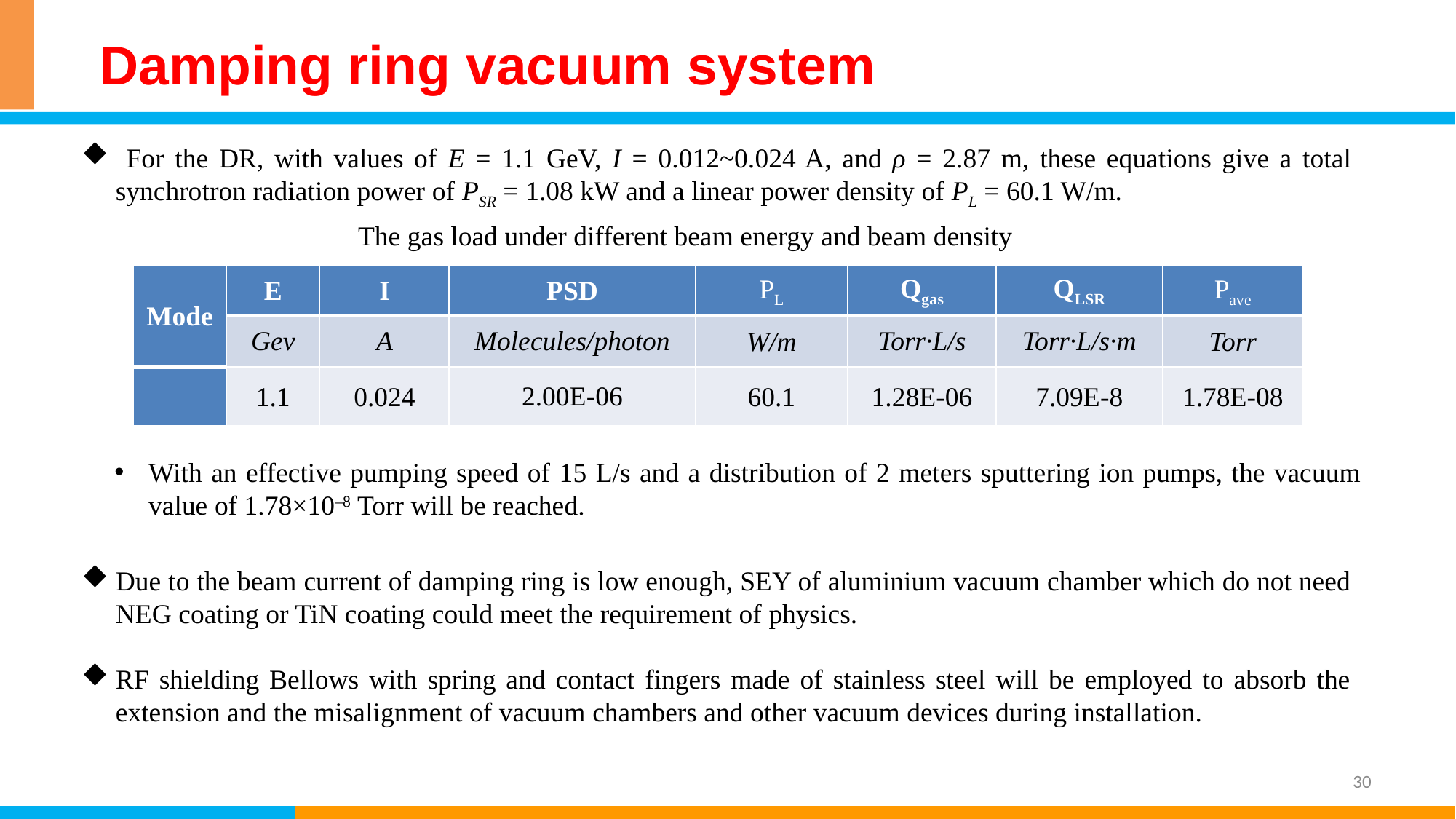

# Damping ring vacuum system
 For the DR, with values of E = 1.1 GeV, I = 0.012~0.024 A, and ρ = 2.87 m, these equations give a total synchrotron radiation power of PSR = 1.08 kW and a linear power density of PL = 60.1 W/m.
The gas load under different beam energy and beam density
| Mode | E | I | PSD | PL | Qgas | QLSR | Pave |
| --- | --- | --- | --- | --- | --- | --- | --- |
|  | Gev | A | Molecules/photon | W/m | Torr·L/s | Torr·L/s·m | Torr |
|  | 1.1 | 0.024 | 2.00E-06 | 60.1 | 1.28E-06 | 7.09E-8 | 1.78E-08 |
With an effective pumping speed of 15 L/s and a distribution of 2 meters sputtering ion pumps, the vacuum value of 1.78×10–8 Torr will be reached.
Due to the beam current of damping ring is low enough, SEY of aluminium vacuum chamber which do not need NEG coating or TiN coating could meet the requirement of physics.

RF shielding Bellows with spring and contact fingers made of stainless steel will be employed to absorb the extension and the misalignment of vacuum chambers and other vacuum devices during installation.
30